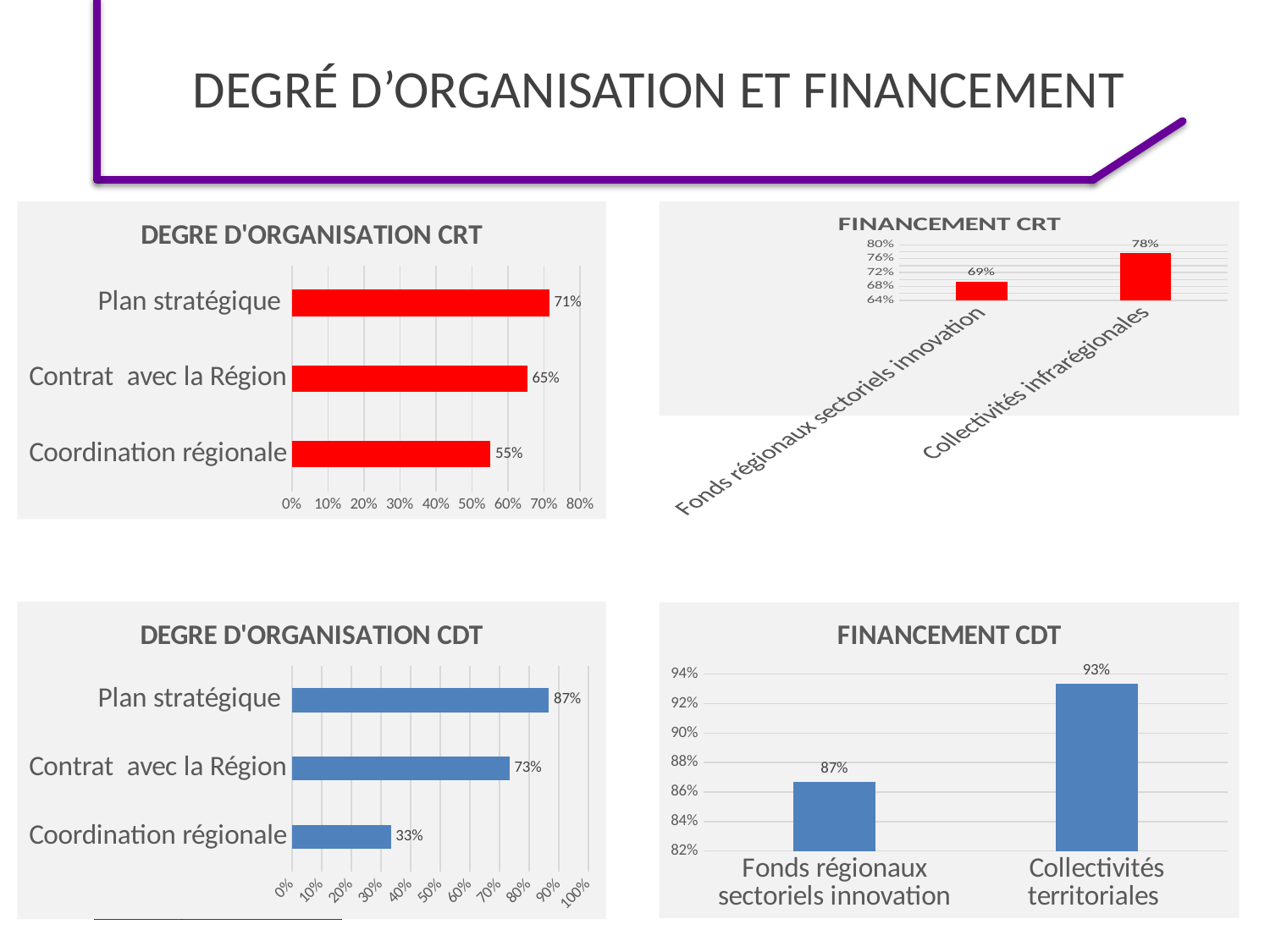

# Degré d’organisation et financement

### Chart: DEGRE D'ORGANISATION CRT

| Category |  |
|---|---|
| Coordination régionale | 0.5510204081632653 |
| Contrat  avec la Région | 0.6530612244897959 |
| Plan stratégique  | 0.7142857142857143 |

### Chart: FINANCEMENT CRT

| Category |  |
|---|---|
| Fonds régionaux sectoriels innovation | 0.6938775510204082 |
| Collectivités infrarégionales | 0.7755102040816326 |

### Chart: DEGRE D'ORGANISATION CDT

| Category |  |
|---|---|
| Coordination régionale | 0.3333333333333333 |
| Contrat  avec la Région | 0.7333333333333333 |
| Plan stratégique  | 0.8666666666666667 |

### Chart: FINANCEMENT CDT

| Category |  |
|---|---|
| Fonds régionaux sectoriels innovation | 0.8666666666666667 |
| Collectivités territoriales  | 0.9333333333333333 |